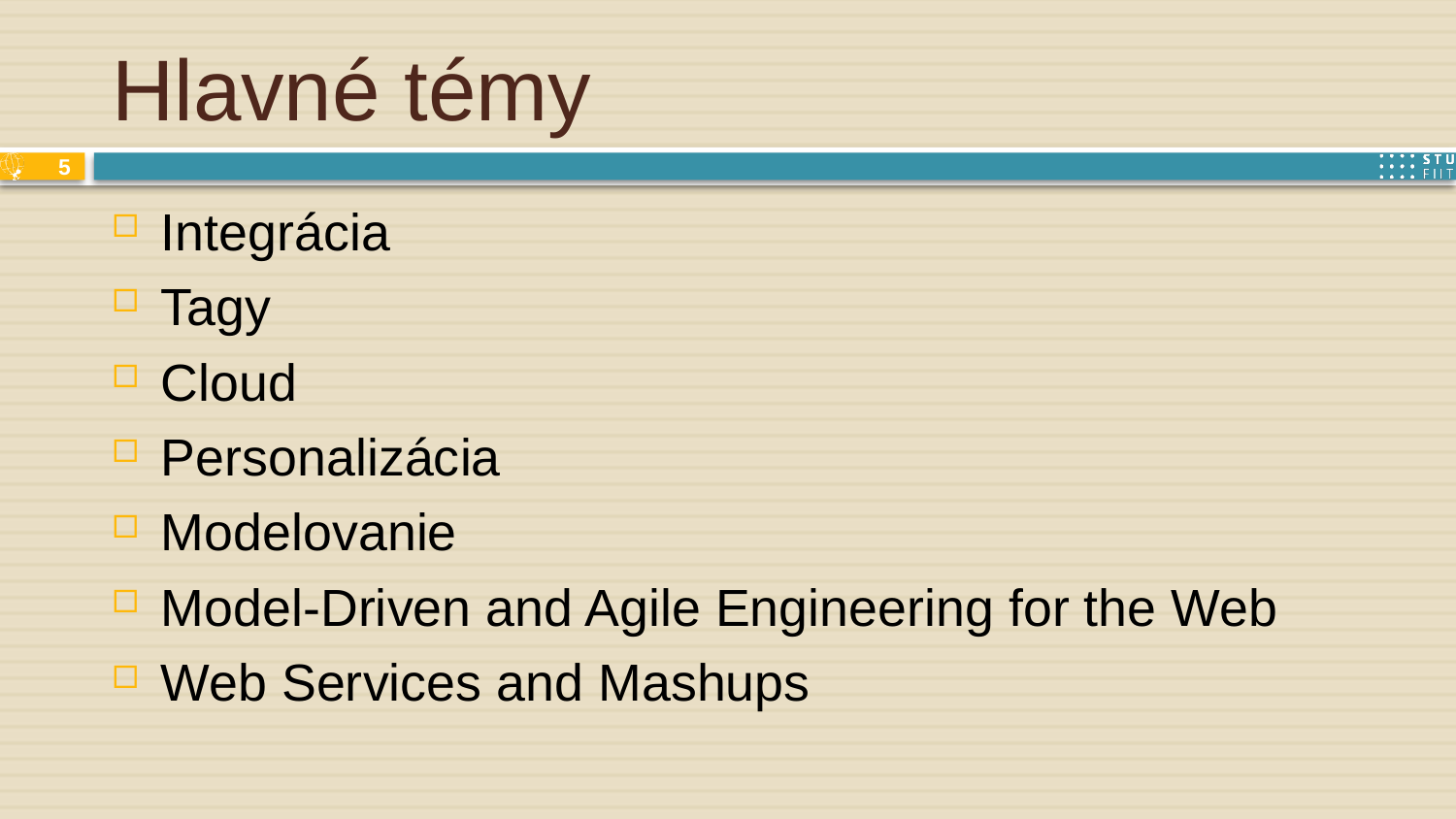

# Hlavné témy
5
Integrácia
Tagy
Cloud
Personalizácia
Modelovanie
Model-Driven and Agile Engineering for the Web
Web Services and Mashups